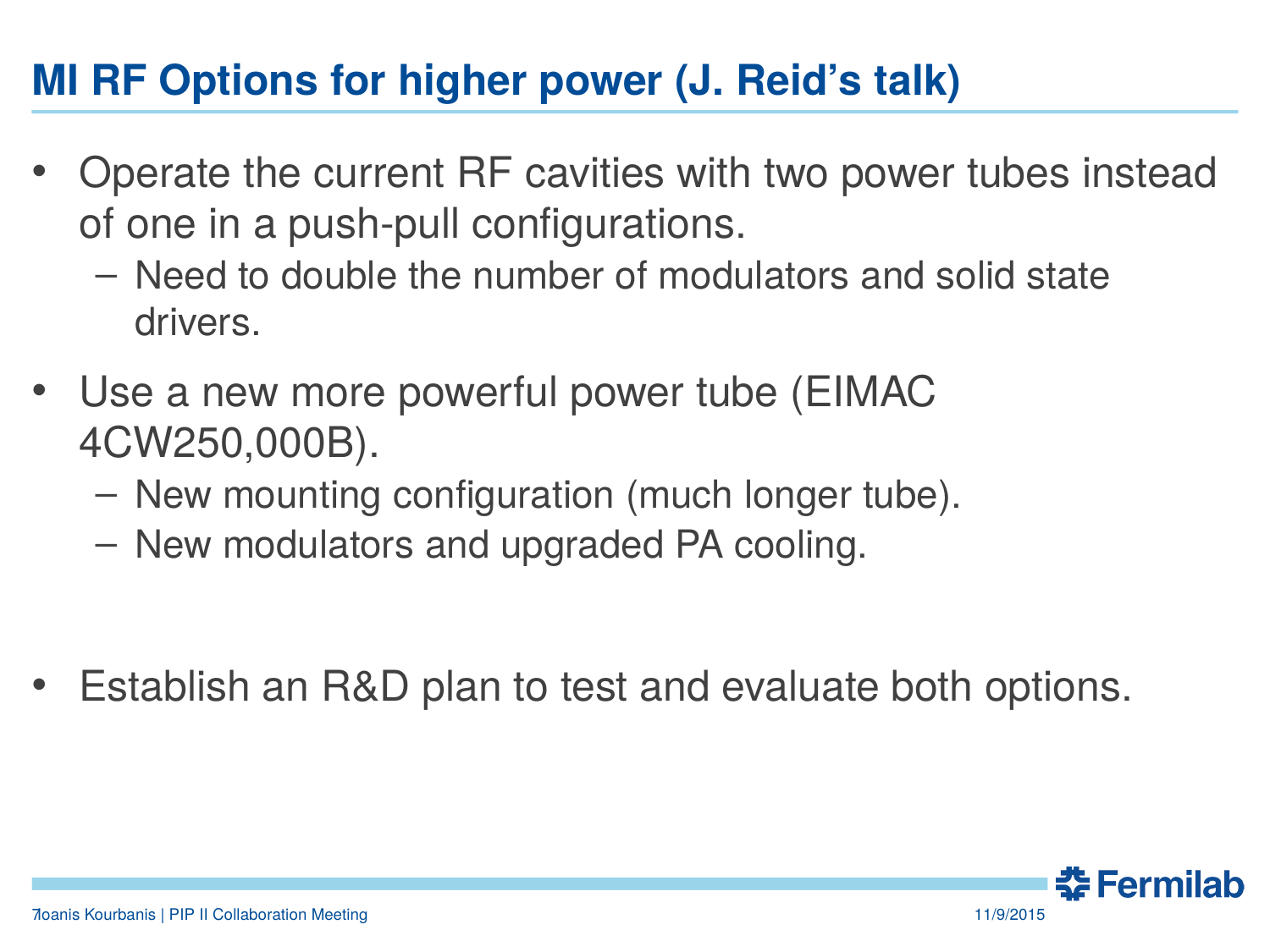

# MI RF Options for higher power (J. Reid’s talk)
Operate the current RF cavities with two power tubes instead of one in a push-pull configurations.
Need to double the number of modulators and solid state drivers.
Use a new more powerful power tube (EIMAC 4CW250,000B).
New mounting configuration (much longer tube).
New modulators and upgraded PA cooling.

Establish an R&D plan to test and evaluate both options.

7

Ioanis Kourbanis | PIP II Collaboration Meeting
11/9/2015